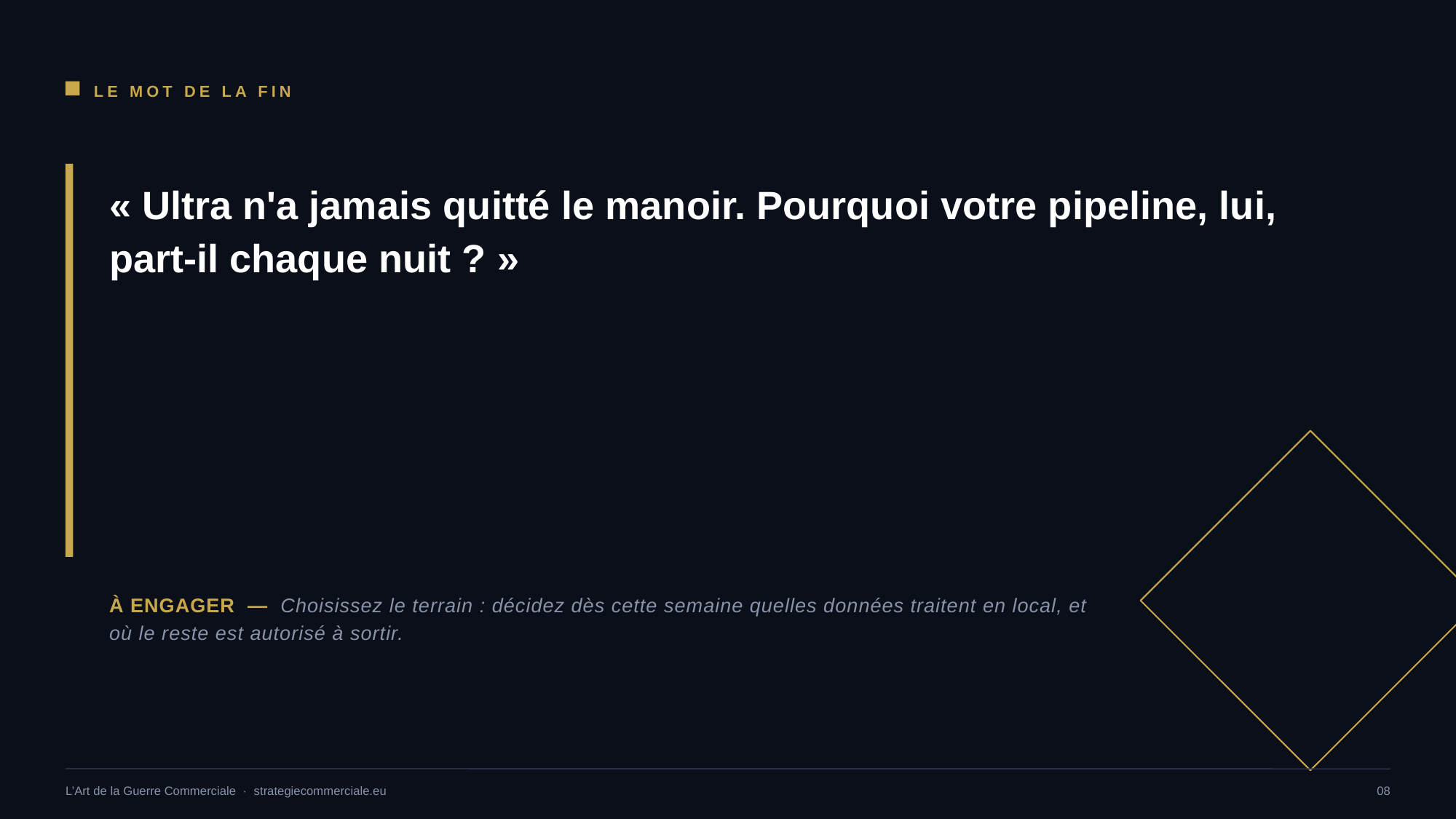

LE MOT DE LA FIN

« Ultra n'a jamais quitté le manoir. Pourquoi votre pipeline, lui, part-il chaque nuit ? »

À ENGAGER  —  Choisissez le terrain : décidez dès cette semaine quelles données traitent en local, et où le reste est autorisé à sortir.

L’Art de la Guerre Commerciale  ·  strategiecommerciale.eu
08